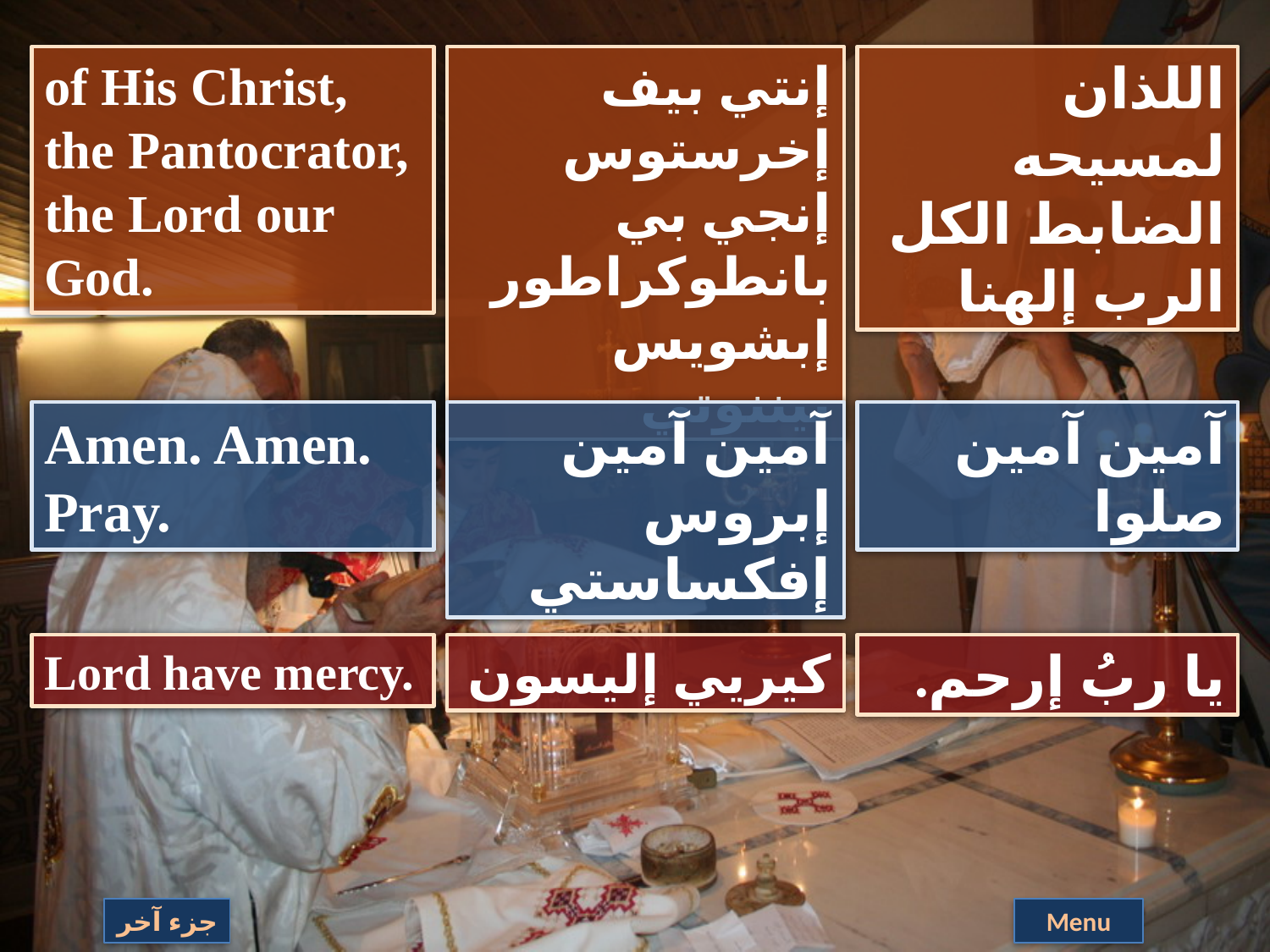

of His Christ, the Pantocrator, the Lord our God.
إنتي بيف إخرستوس إنجي بي بانطوكراطور إبشويس بيننوتي
اللذان لمسيحه الضابط الكل الرب إلهنا
Amen. Amen. Pray.
آمين آمين إبروس إفكساستي
آمين آمين صلوا
Lord have mercy.
كيريي إليسون
يا ربُ إرحم.
جزء آخر
Menu